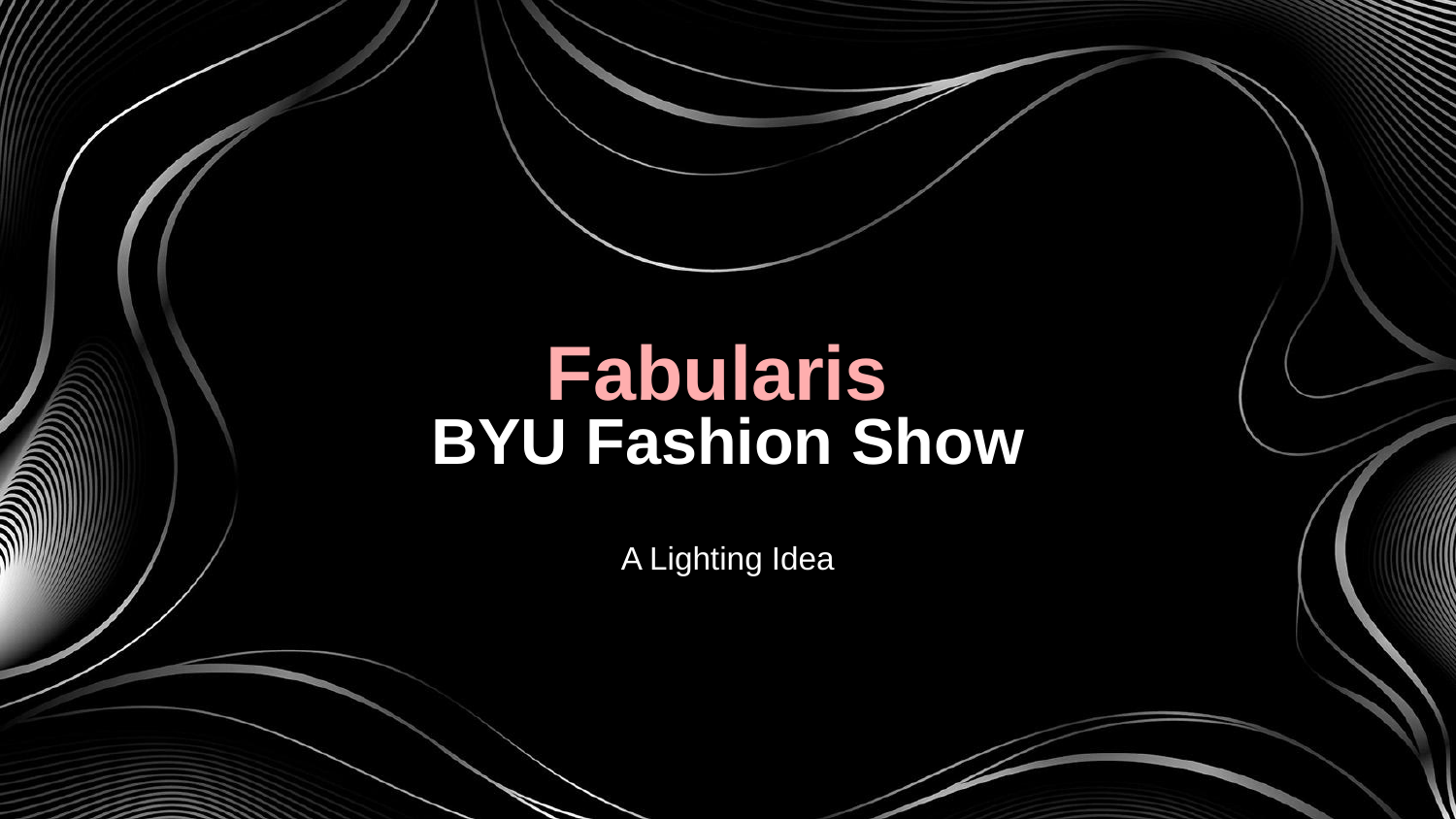

# Fabularis BYU Fashion Show
A Lighting Idea